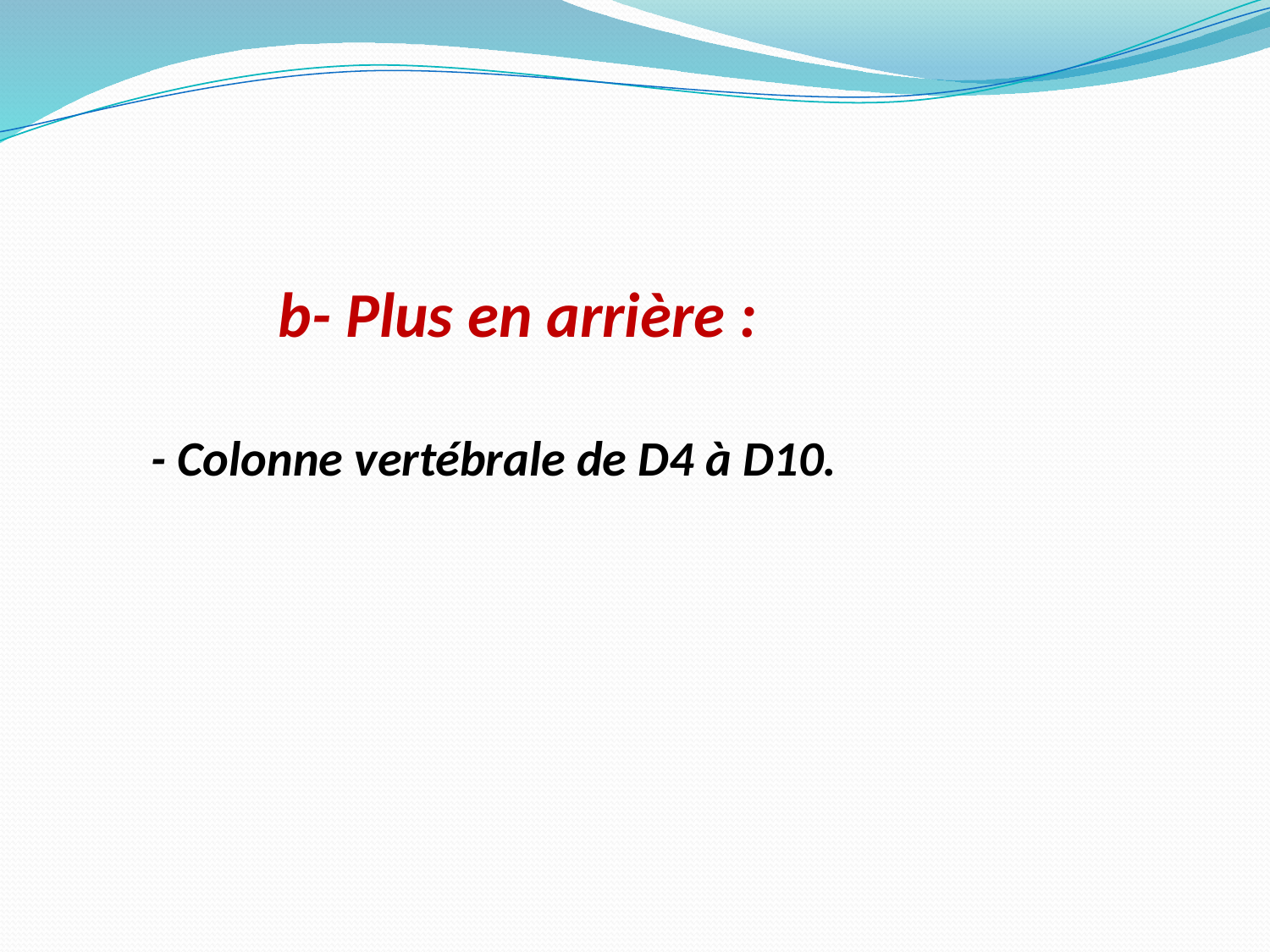

b- Plus en arrière :

- Colonne vertébrale de D4 à D10.